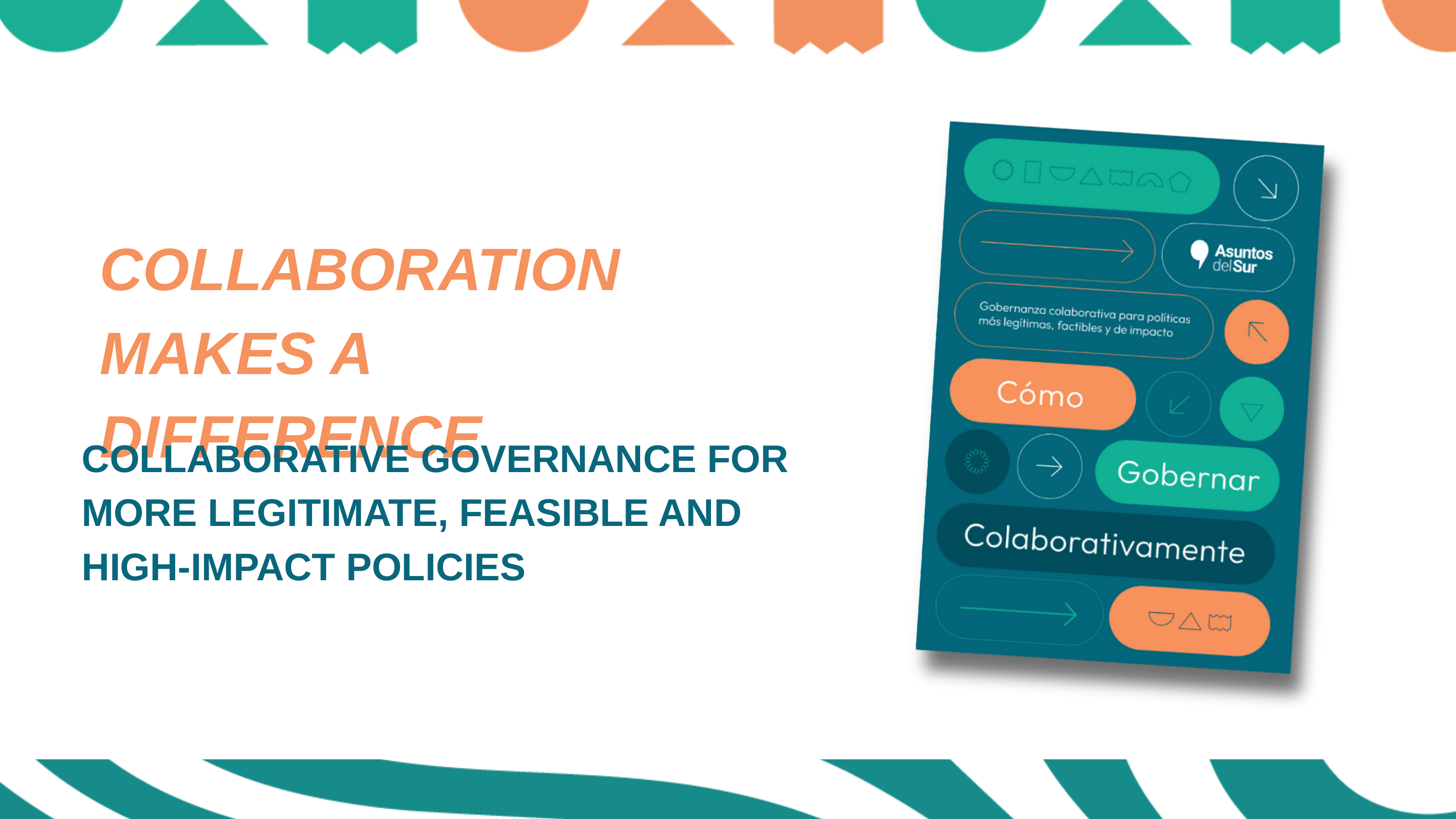

COLLABORATION MAKES A DIFFERENCE
COLLABORATIVE GOVERNANCE FOR MORE LEGITIMATE, FEASIBLE AND HIGH-IMPACT POLICIES